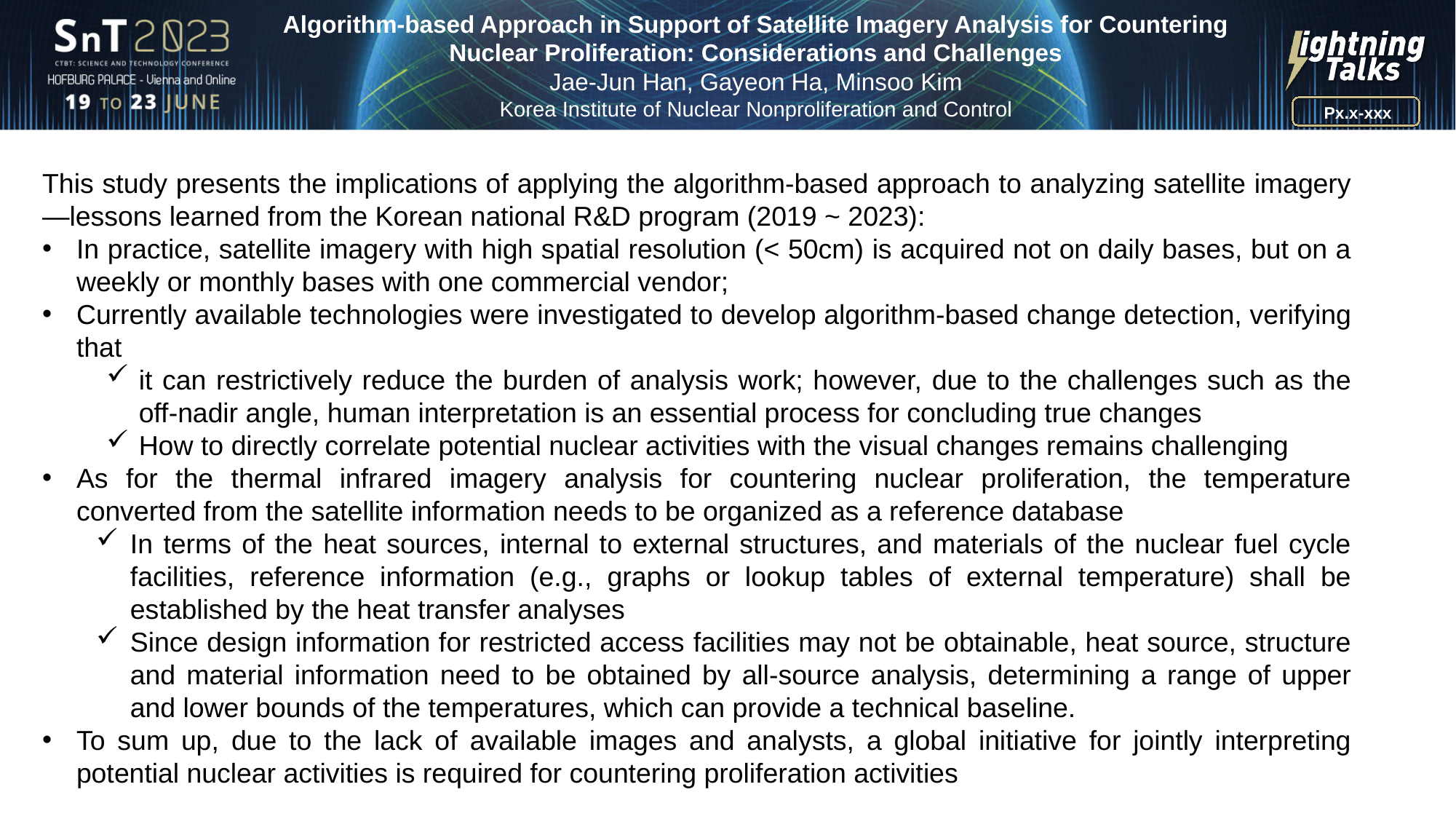

Algorithm-based Approach in Support of Satellite Imagery Analysis for Countering Nuclear Proliferation: Considerations and Challenges
Jae-Jun Han, Gayeon Ha, Minsoo Kim
Korea Institute of Nuclear Nonproliferation and Control

Px.x-xxx
This study presents the implications of applying the algorithm-based approach to analyzing satellite imagery—lessons learned from the Korean national R&D program (2019 ~ 2023):
In practice, satellite imagery with high spatial resolution (< 50cm) is acquired not on daily bases, but on a weekly or monthly bases with one commercial vendor;
Currently available technologies were investigated to develop algorithm-based change detection, verifying that
it can restrictively reduce the burden of analysis work; however, due to the challenges such as the off-nadir angle, human interpretation is an essential process for concluding true changes
How to directly correlate potential nuclear activities with the visual changes remains challenging
As for the thermal infrared imagery analysis for countering nuclear proliferation, the temperature converted from the satellite information needs to be organized as a reference database
In terms of the heat sources, internal to external structures, and materials of the nuclear fuel cycle facilities, reference information (e.g., graphs or lookup tables of external temperature) shall be established by the heat transfer analyses
Since design information for restricted access facilities may not be obtainable, heat source, structure and material information need to be obtained by all-source analysis, determining a range of upper and lower bounds of the temperatures, which can provide a technical baseline.
To sum up, due to the lack of available images and analysts, a global initiative for jointly interpreting potential nuclear activities is required for countering proliferation activities